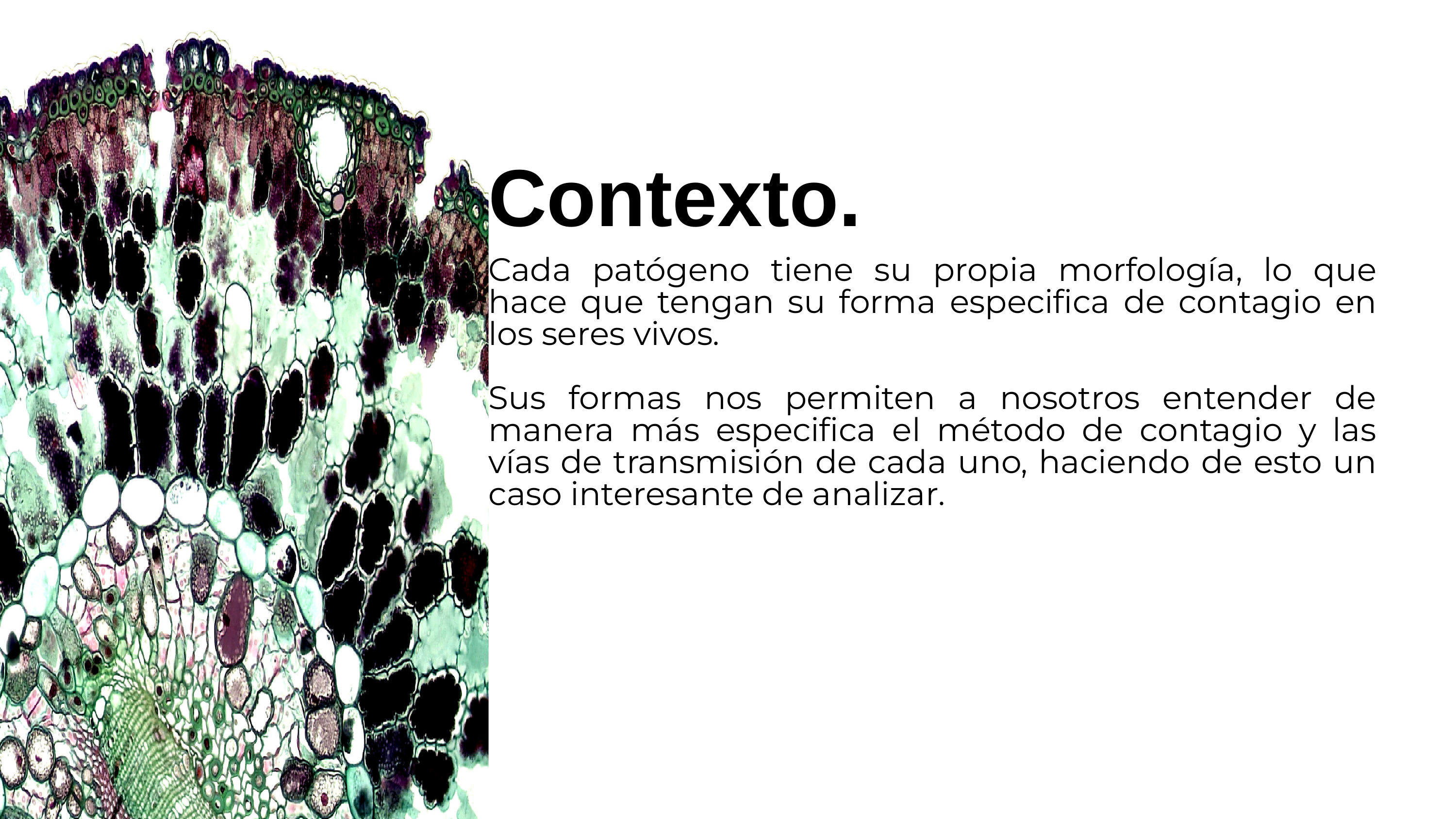

Contexto.
Cada patógeno tiene su propia morfología, lo que hace que tengan su forma especifica de contagio en los seres vivos.

Sus formas nos permiten a nosotros entender de manera más especifica el método de contagio y las vías de transmisión de cada uno, haciendo de esto un caso interesante de analizar.